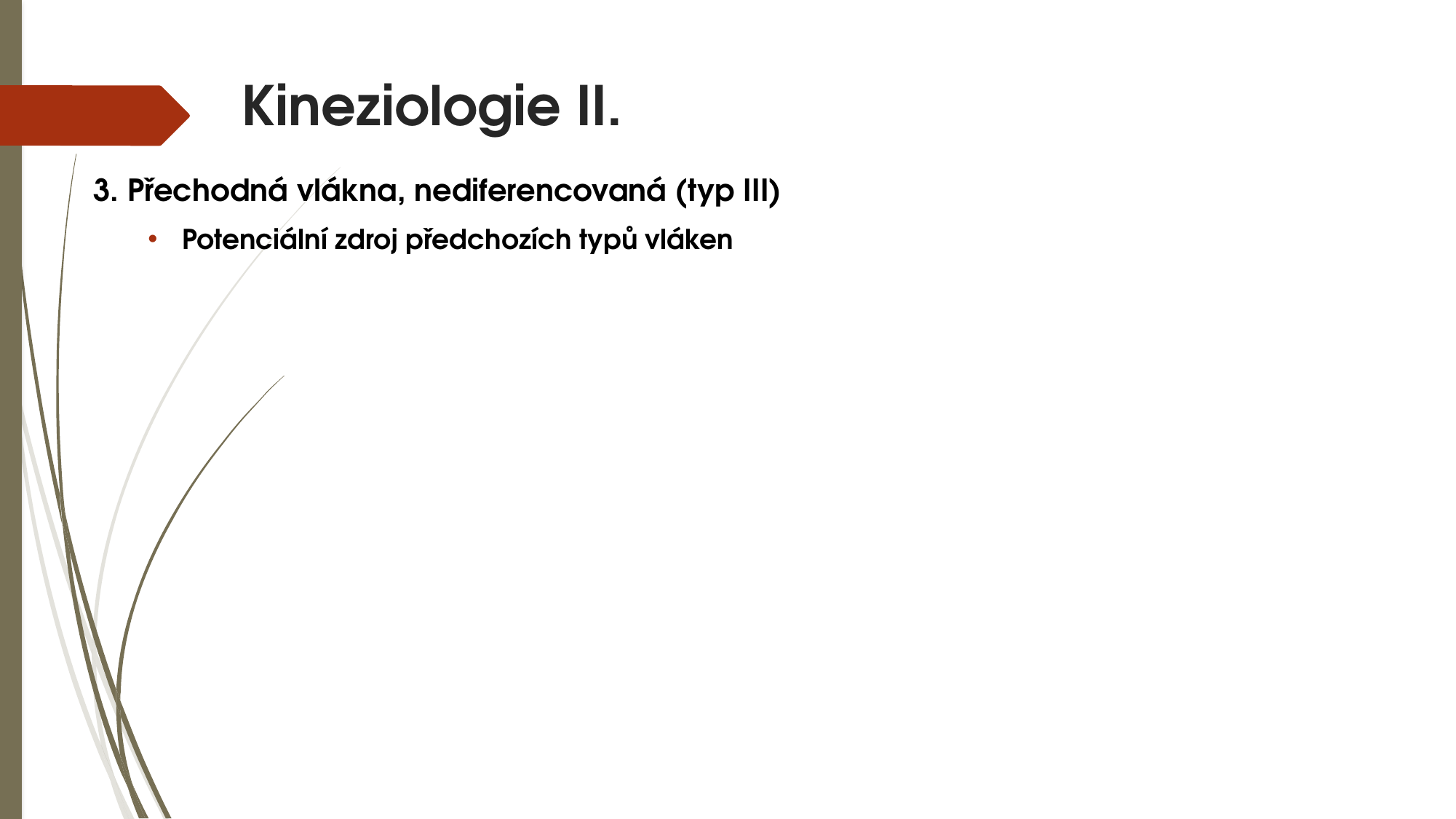

# Kineziologie II.

3. Přechodná vlákna, nediferencovaná (typ III)
Potenciální zdroj předchozích typů vláken